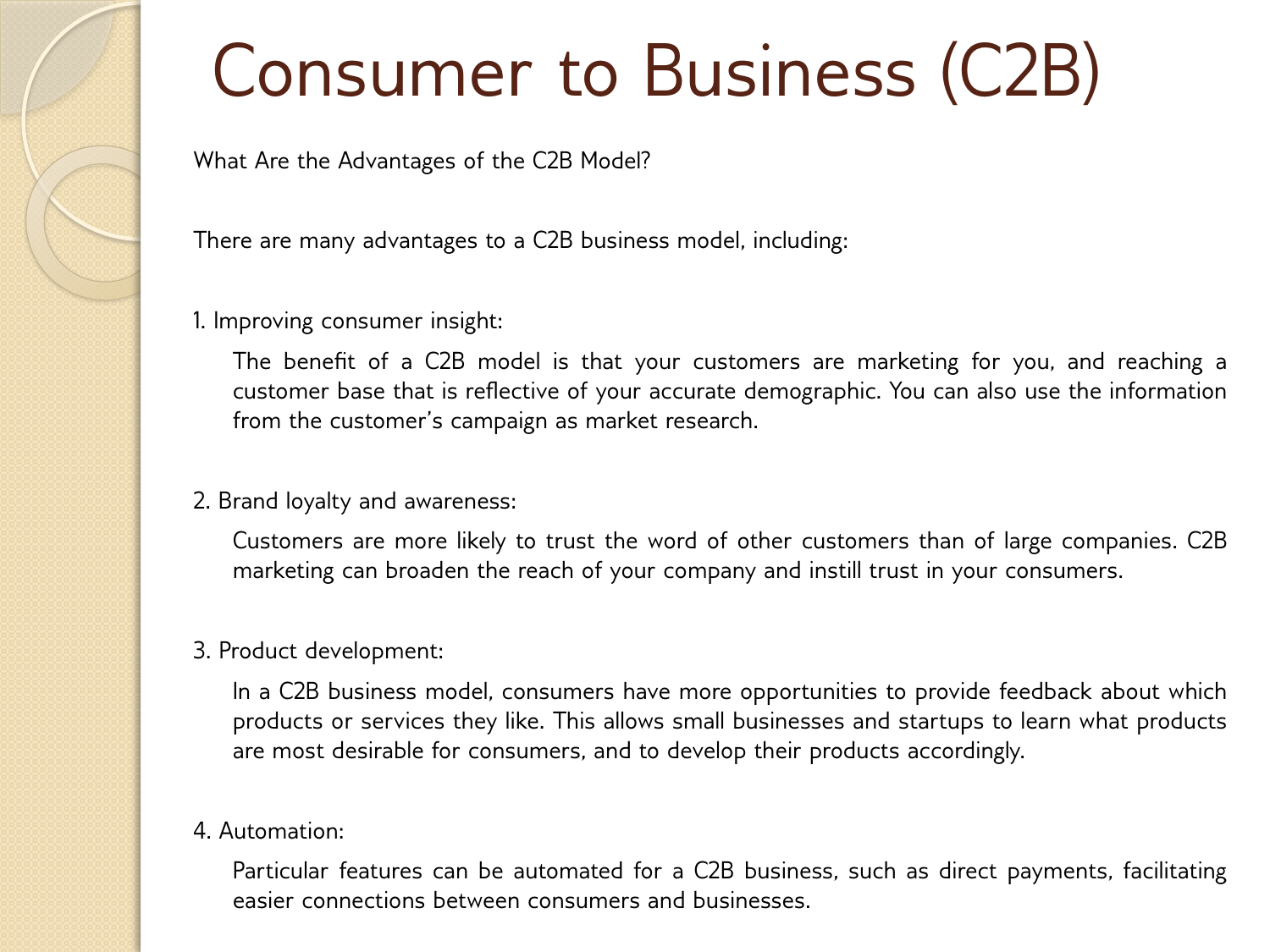

# Consumer to Business (C2B)
What Are the Advantages of the C2B Model?

There are many advantages to a C2B business model, including:

1. Improving consumer insight:
	The benefit of a C2B model is that your customers are marketing for you, and reaching a customer base that is reflective of your accurate demographic. You can also use the information from the customer’s campaign as market research.

2. Brand loyalty and awareness:
	Customers are more likely to trust the word of other customers than of large companies. C2B marketing can broaden the reach of your company and instill trust in your consumers.

3. Product development:
	In a C2B business model, consumers have more opportunities to provide feedback about which products or services they like. This allows small businesses and startups to learn what products are most desirable for consumers, and to develop their products accordingly.

4. Automation:
	Particular features can be automated for a C2B business, such as direct payments, facilitating easier connections between consumers and businesses.